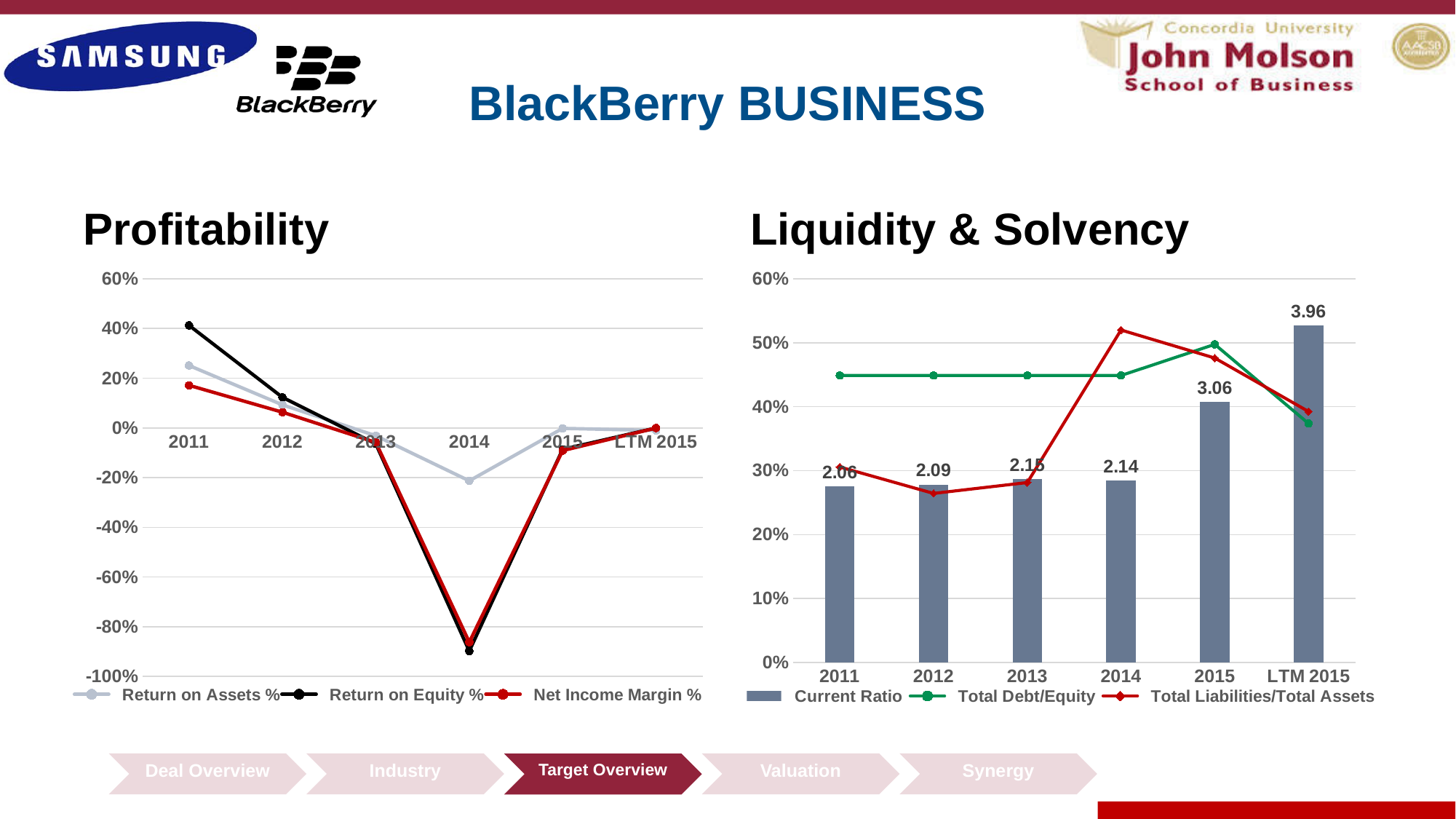

# BlackBerry BUSINESS
Profitability
Liquidity & Solvency

### Chart

| Category |   Return on Assets % |   Return on Equity % |   Net Income Margin % |
|---|---|---|---|
| 2011 | 0.251083 | 0.412429 | 0.171346 |
| 2012 | 0.092883 | 0.123017 | 0.063181 |
| 2013 | -0.031603 | -0.064212 | -0.05834 |
| 2014 | -0.212747 | -0.897669 | -0.862028 |
| 2015 | -0.001861 | -0.086167 | -0.091154 |
| LTM 2015 | -0.010013 | -0.000285 | -0.000384 |

### Chart

| Category |   Current Ratio |   Total Debt/Equity |   Total Liabilities/Total Assets |
|---|---|---|---|
| 2011 | 2.062809 | 0.448827 | 0.305786 |
| 2012 | 2.086456 | 0.448827 | 0.264438 |
| 2013 | 2.150578 | 0.448827 | 0.281428 |
| 2014 | 2.137566 | 0.448827 | 0.519994 |
| 2015 | 3.057226 | 0.497522 | 0.476103 |
| LTM 2015 | 3.955789 | 0.373763 | 0.392476 |
Deal Overview
Industry
Valuation
Synergy
Target Overview